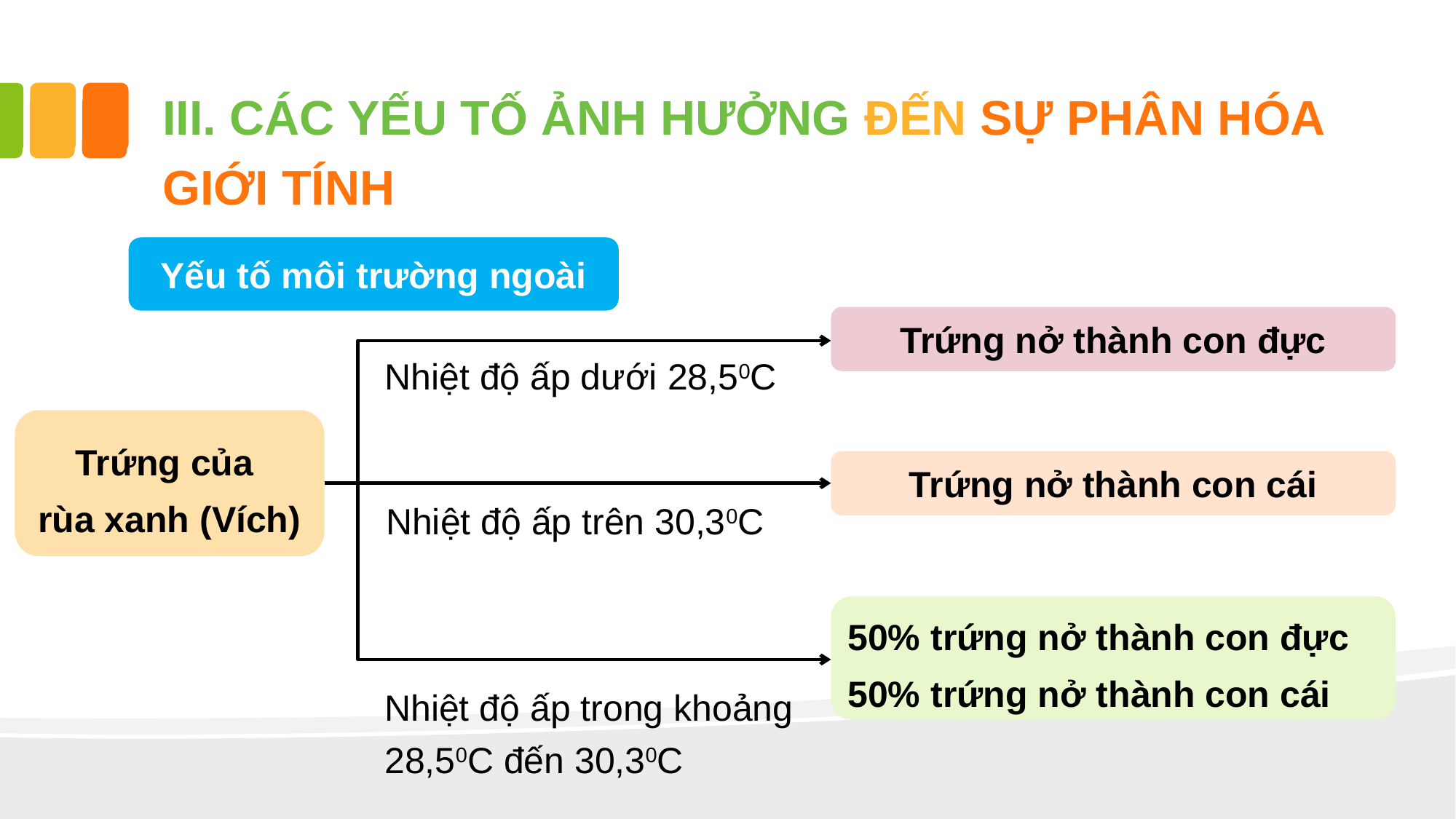

III. CÁC YẾU TỐ ẢNH HƯỞNG ĐẾN SỰ PHÂN HÓA GIỚI TÍNH

Yếu tố môi trường ngoài
Trứng nở thành con đực

Nhiệt độ ấp dưới 28,50C
Trứng của
rùa xanh (Vích)
Trứng nở thành con cái
Nhiệt độ ấp trên 30,30C
50% trứng nở thành con đực
50% trứng nở thành con cái
Nhiệt độ ấp trong khoảng 28,50C đến 30,30C